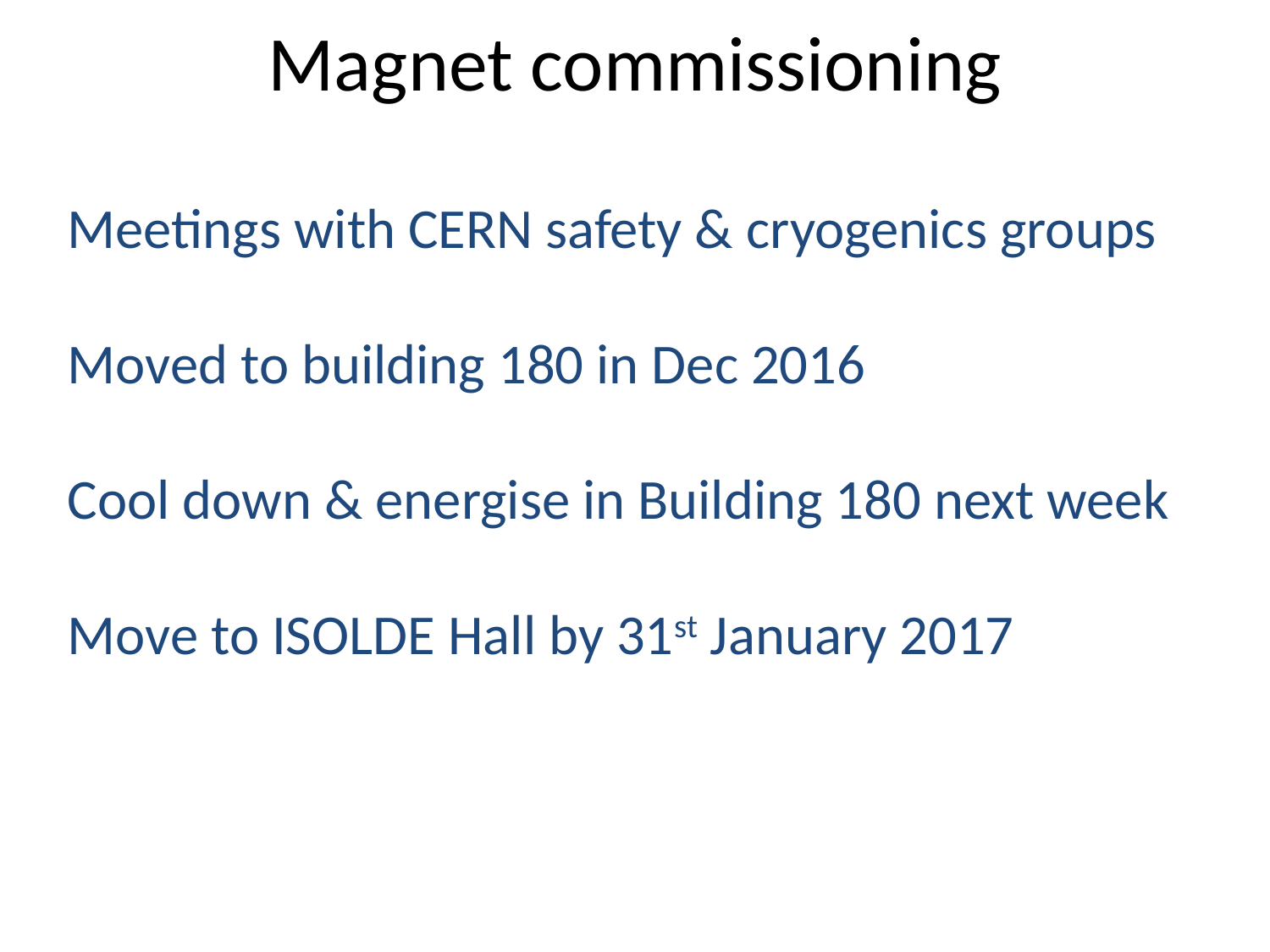

# Magnet commissioning
Meetings with CERN safety & cryogenics groups

Moved to building 180 in Dec 2016

Cool down & energise in Building 180 next week

Move to ISOLDE Hall by 31st January 2017